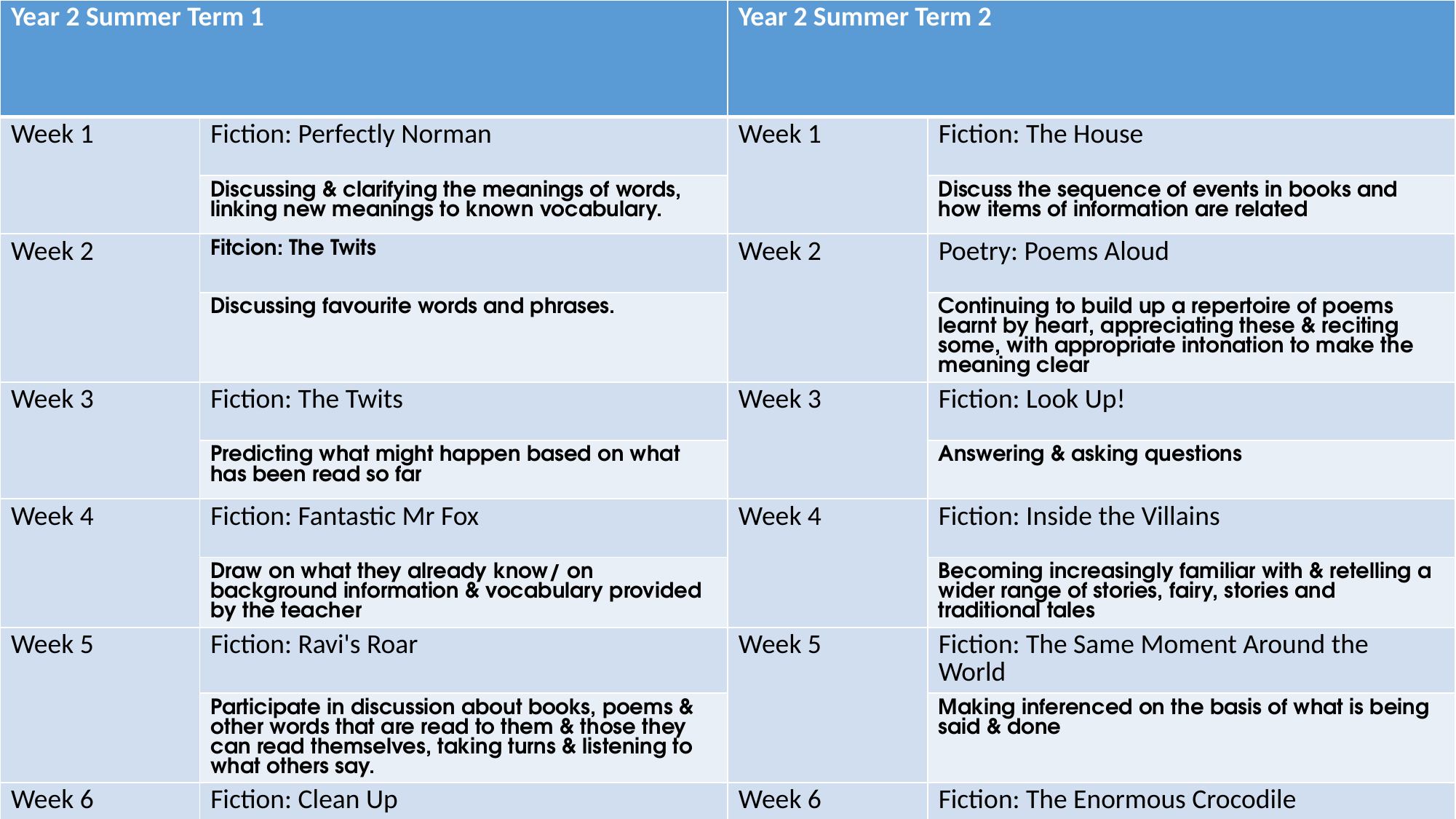

| Year 2 Summer Term 1 |  | Year 2 Summer Term 2 |  |
| --- | --- | --- | --- |
| Week 1 | Fiction: Perfectly Norman | Week 1 | Fiction: The House |
|  | Discussing & clarifying the meanings of words, linking new meanings to known vocabulary. |  | Discuss the sequence of events in books and how items of information are related |
| Week 2 | Fitcion: The Twits | Week 2 | Poetry: Poems Aloud |
|  | Discussing favourite words and phrases. |  | Continuing to build up a repertoire of poems learnt by heart, appreciating these & reciting some, with appropriate intonation to make the meaning clear |
| Week 3 | Fiction: The Twits | Week 3 | Fiction: Look Up! |
|  | Predicting what might happen based on what has been read so far |  | Answering & asking questions |
| Week 4 | Fiction: Fantastic Mr Fox | Week 4 | Fiction: Inside the Villains |
|  | Draw on what they already know/ on background information & vocabulary provided by the teacher |  | Becoming increasingly familiar with & retelling a wider range of stories, fairy, stories and traditional tales |
| Week 5 | Fiction: Ravi's Roar | Week 5 | Fiction: The Same Moment Around the World |
|  | Participate in discussion about books, poems & other words that are read to them & those they can read themselves, taking turns & listening to what others say. |  | Making inferenced on the basis of what is being said & done |
| Week 6 | Fiction: Clean Up | Week 6 | Fiction: The Enormous Crocodile |
|  | Explain & discuss their understanding of books, poems & other material, both that they listen to & those they read themselves |  | Checking that the text makes sense to them as they read and correcting inaccurate reading |